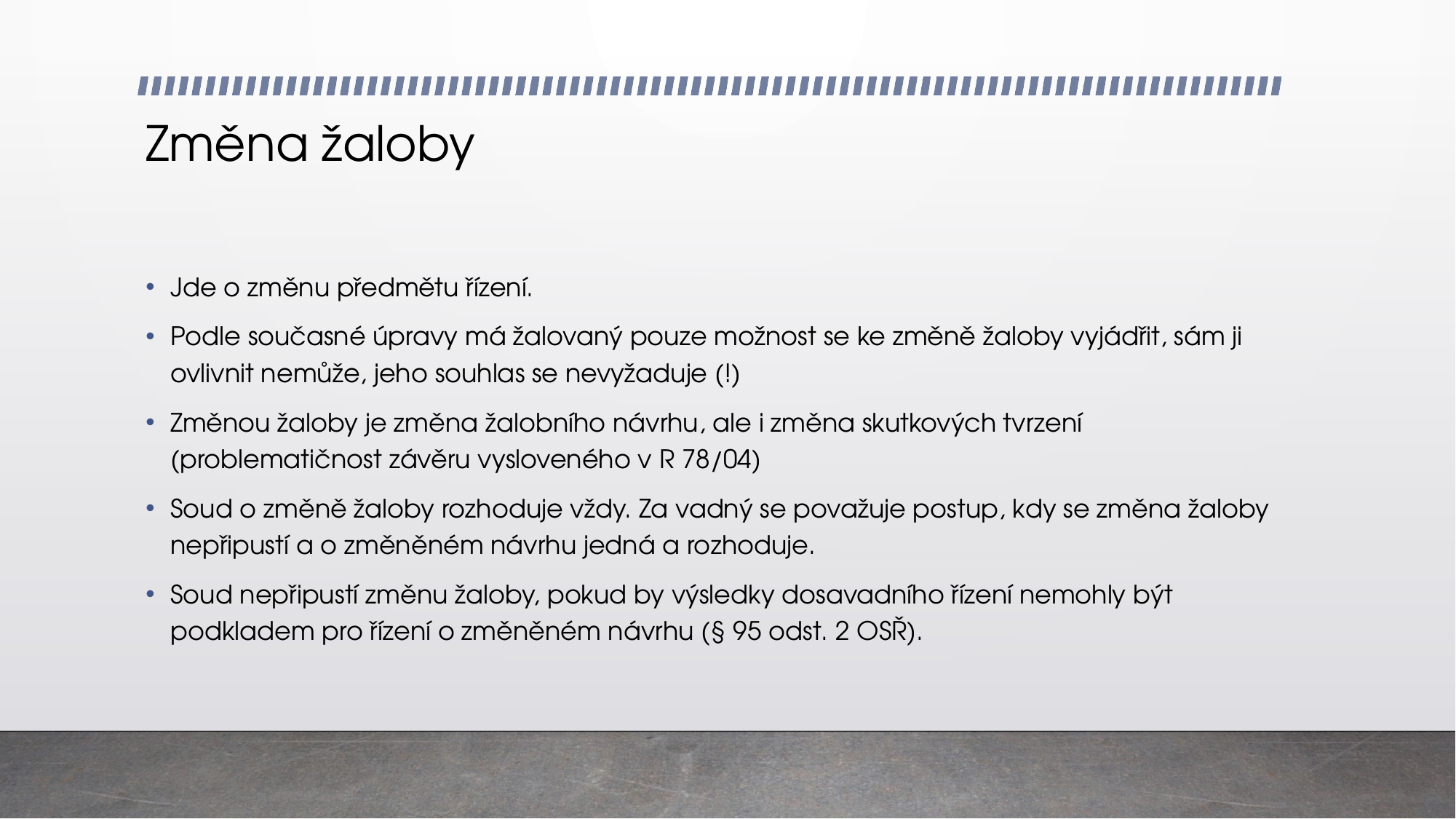

# Změna žaloby
Jde o změnu předmětu řízení.
Podle současné úpravy má žalovaný pouze možnost se ke změně žaloby vyjádřit, sám ji ovlivnit nemůže, jeho souhlas se nevyžaduje (!)
Změnou žaloby je změna žalobního návrhu, ale i změna skutkových tvrzení (problematičnost závěru vysloveného v R 78/04)
Soud o změně žaloby rozhoduje vždy. Za vadný se považuje postup, kdy se změna žaloby nepřipustí a o změněném návrhu jedná a rozhoduje.
Soud nepřipustí změnu žaloby, pokud by výsledky dosavadního řízení nemohly být podkladem pro řízení o změněném návrhu (§ 95 odst. 2 OSŘ).